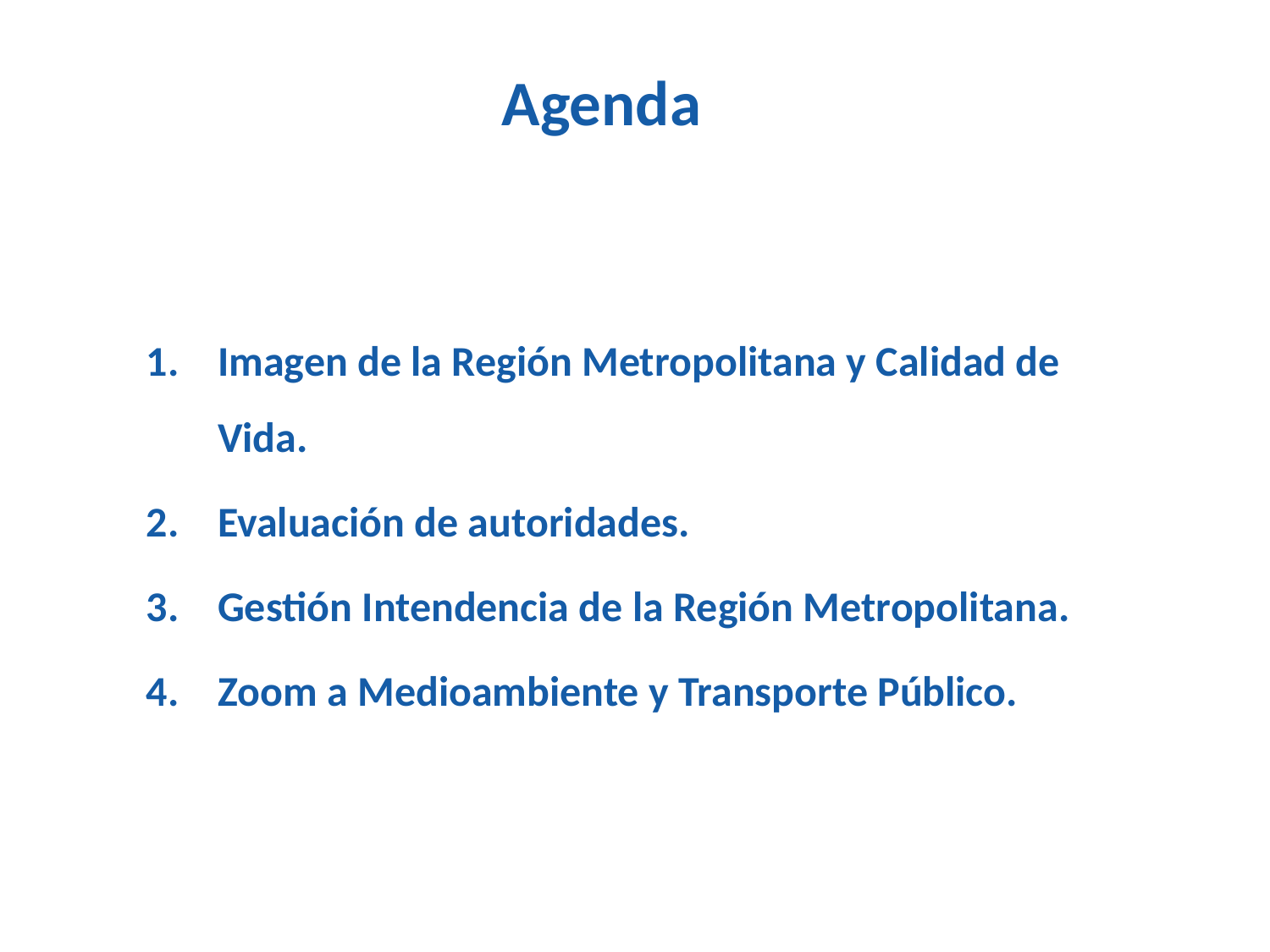

Agenda
Imagen de la Región Metropolitana y Calidad de Vida.
Evaluación de autoridades.
Gestión Intendencia de la Región Metropolitana.
Zoom a Medioambiente y Transporte Público.